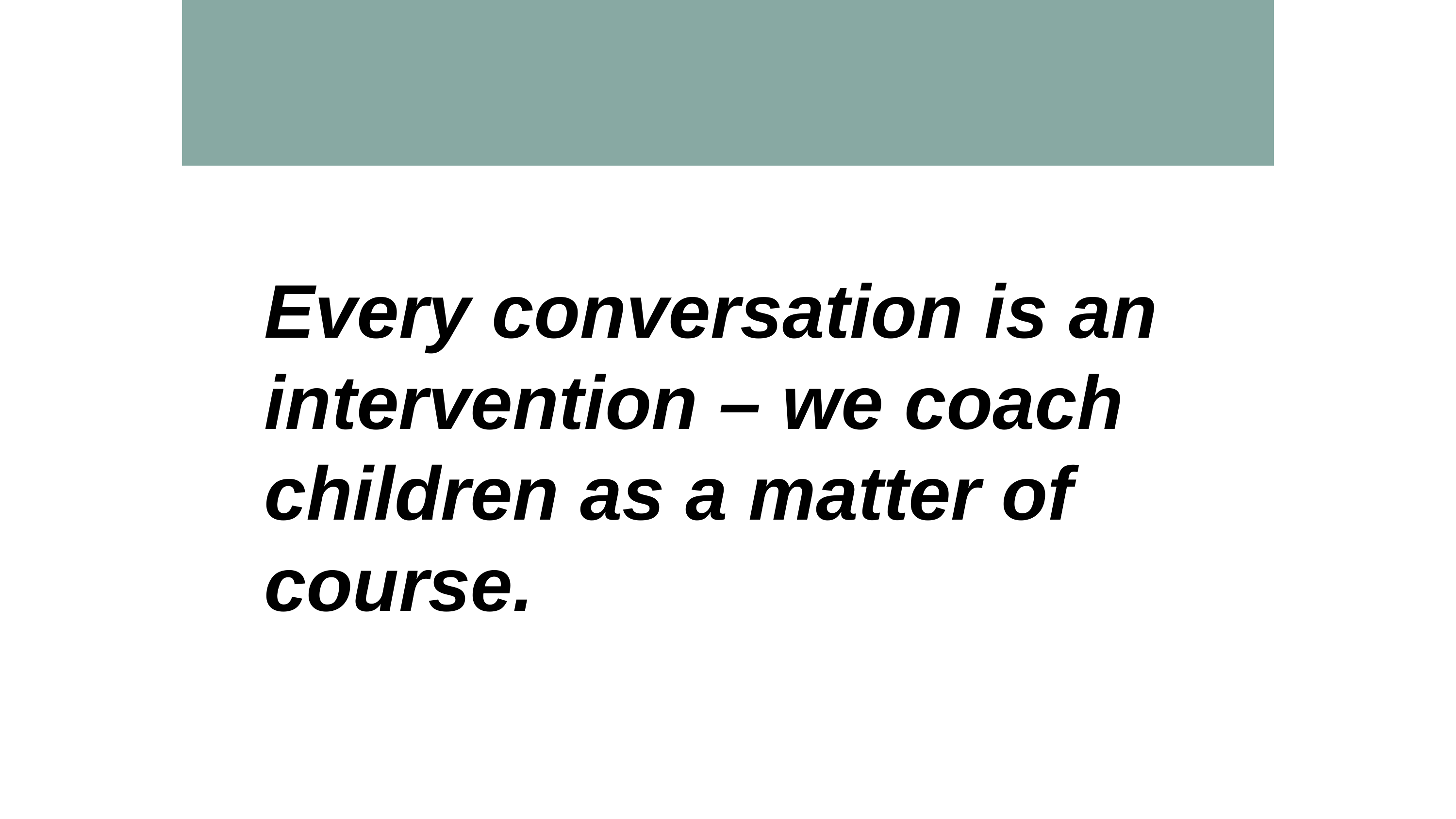

#
Every conversation is an intervention – we coach children as a matter of course.